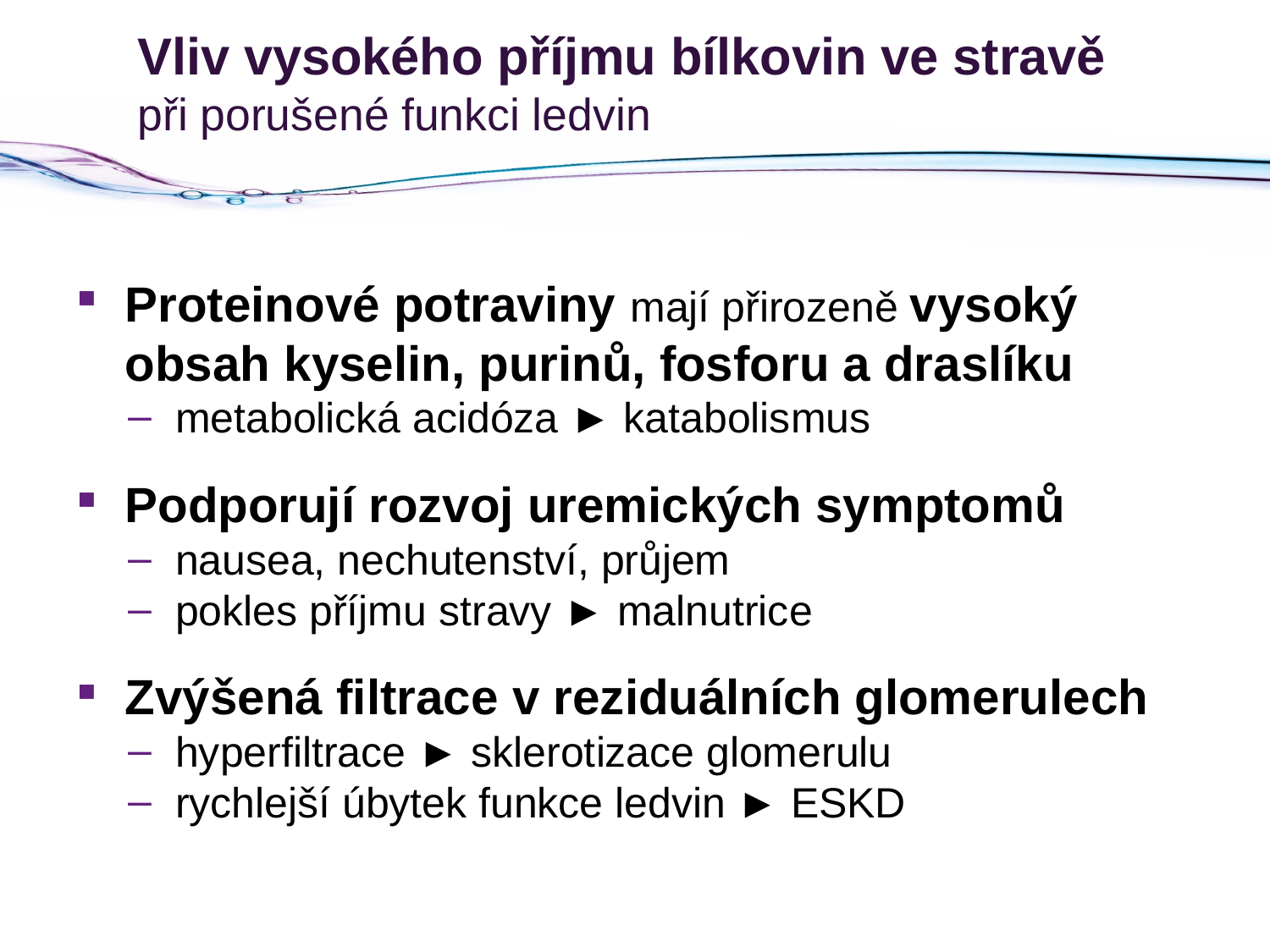

# Vliv vysokého příjmu bílkovin ve stravě při porušené funkci ledvin
Proteinové potraviny mají přirozeně vysoký obsah kyselin, purinů, fosforu a draslíku
metabolická acidóza ► katabolismus
Podporují rozvoj uremických symptomů
nausea, nechutenství, průjem
pokles příjmu stravy ► malnutrice
Zvýšená filtrace v reziduálních glomerulech
hyperfiltrace ► sklerotizace glomerulu
rychlejší úbytek funkce ledvin ► ESKD